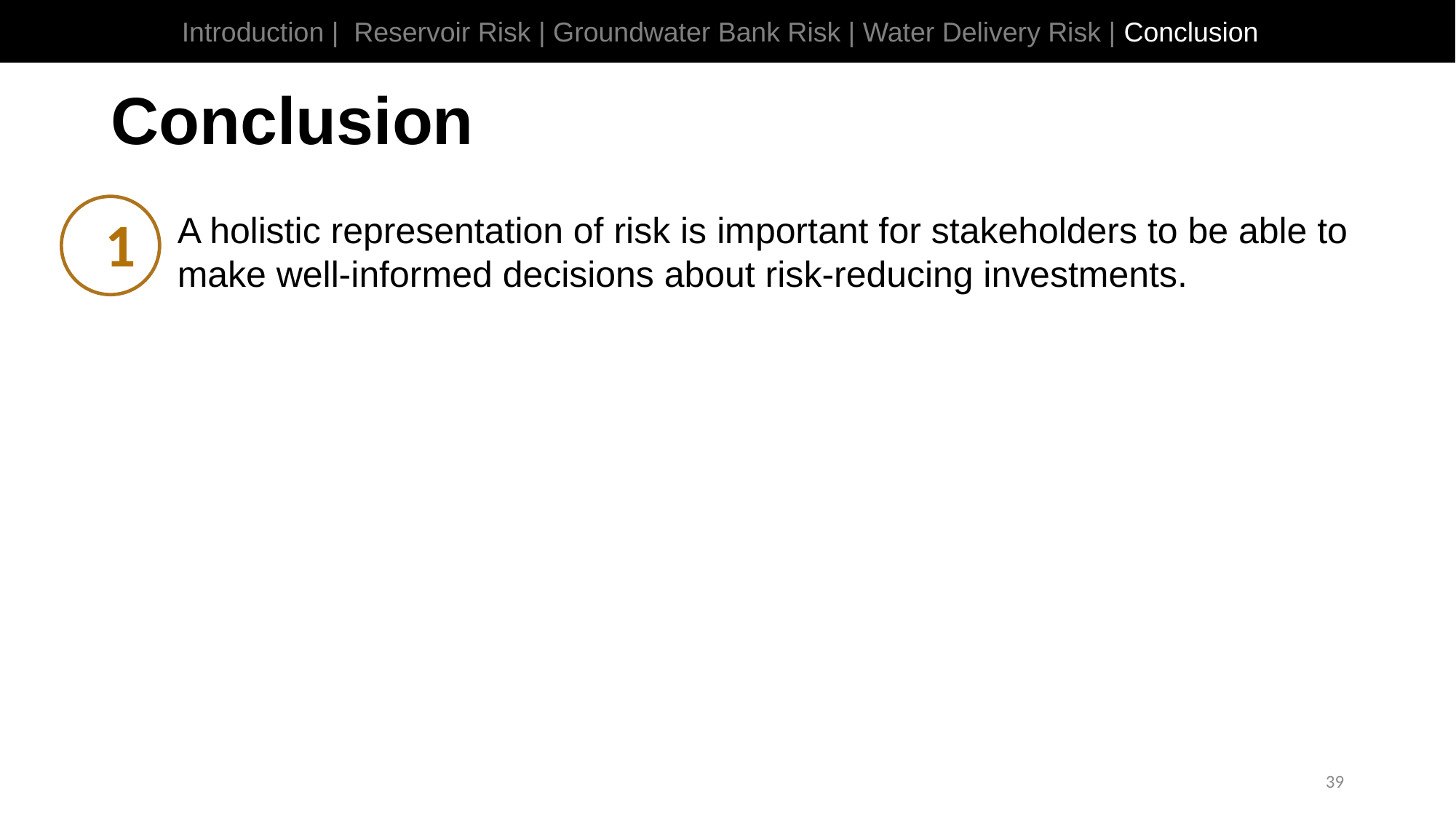

Introduction |  Reservoir Risk | Groundwater Bank Risk | Water Delivery Risk | Conclusion
# Conclusion

1
A holistic representation of risk is important for stakeholders to be able to make well-informed decisions about risk-reducing investments.
39